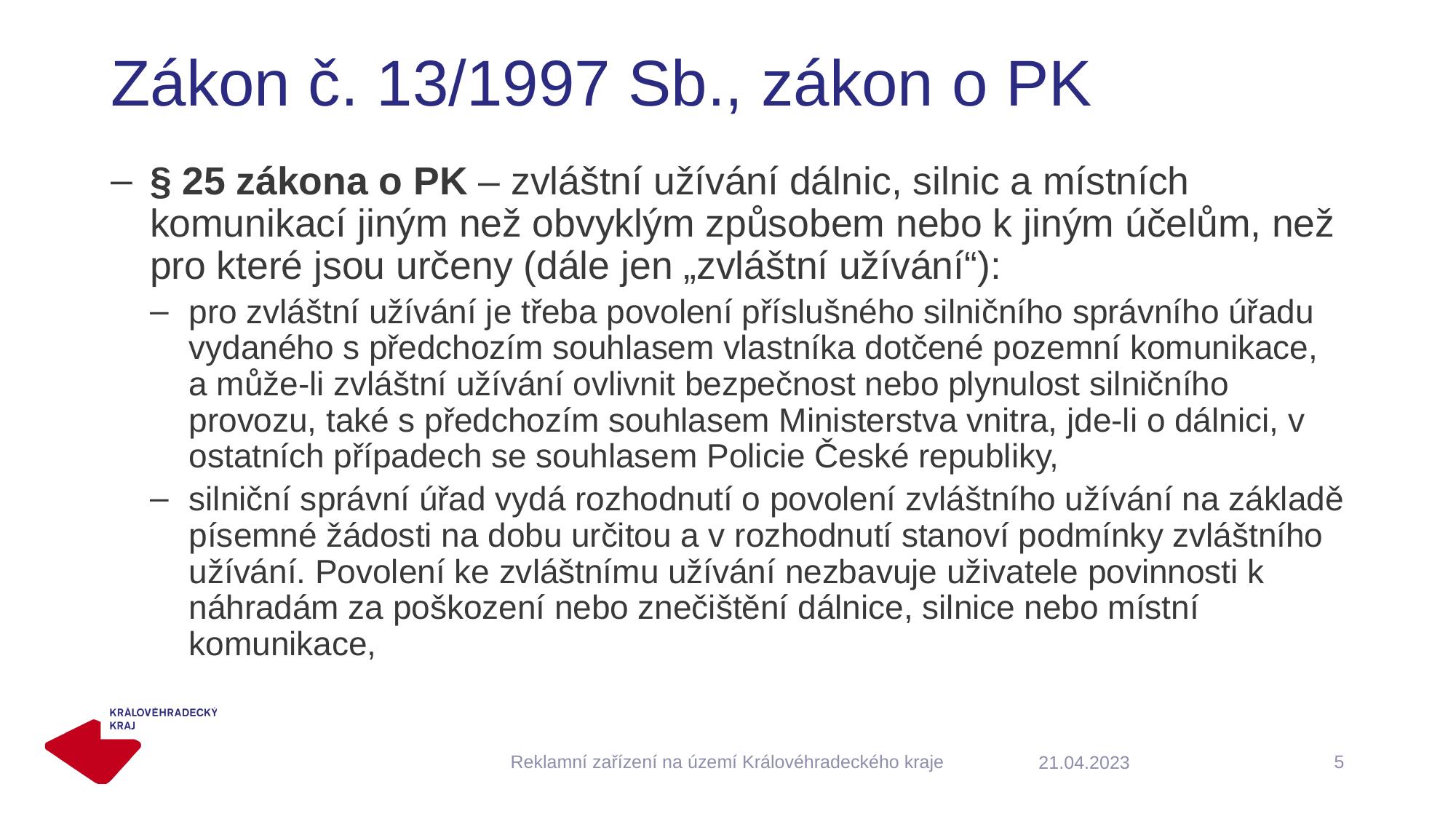

# Zákon č. 13/1997 Sb., zákon o PK
§ 25 zákona o PK – zvláštní užívání dálnic, silnic a místních komunikací jiným než obvyklým způsobem nebo k jiným účelům, než pro které jsou určeny (dále jen „zvláštní užívání“):
pro zvláštní užívání je třeba povolení příslušného silničního správního úřadu vydaného s předchozím souhlasem vlastníka dotčené pozemní komunikace, a může-li zvláštní užívání ovlivnit bezpečnost nebo plynulost silničního provozu, také s předchozím souhlasem Ministerstva vnitra, jde-li o dálnici, v ostatních případech se souhlasem Policie České republiky,
silniční správní úřad vydá rozhodnutí o povolení zvláštního užívání na základě písemné žádosti na dobu určitou a v rozhodnutí stanoví podmínky zvláštního užívání. Povolení ke zvláštnímu užívání nezbavuje uživatele povinnosti k náhradám za poškození nebo znečištění dálnice, silnice nebo místní komunikace,
Reklamní zařízení na území Královéhradeckého kraje
5
21.04.2023